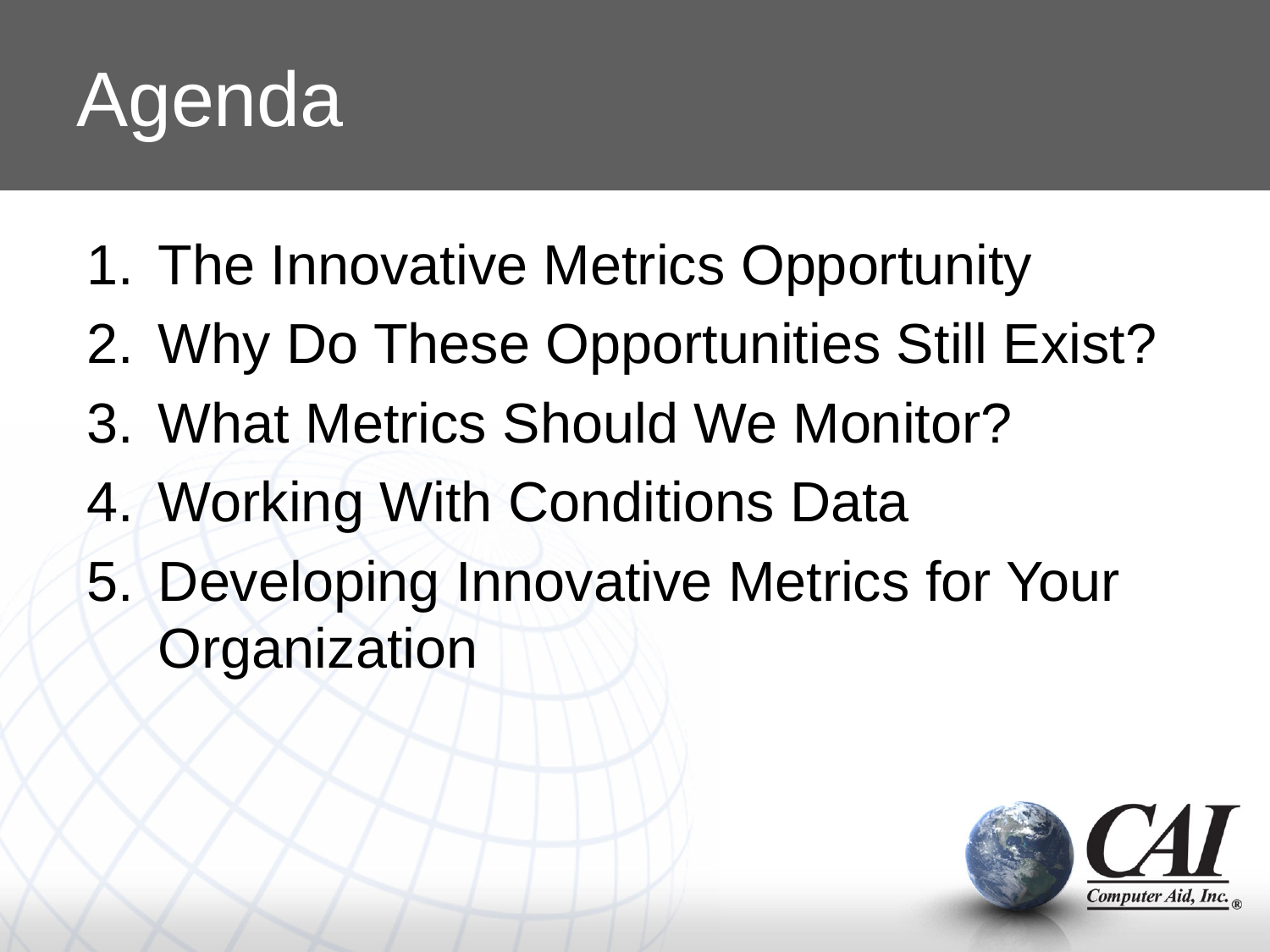

# Agenda
The Innovative Metrics Opportunity
Why Do These Opportunities Still Exist?
What Metrics Should We Monitor?
Working With Conditions Data
Developing Innovative Metrics for Your Organization